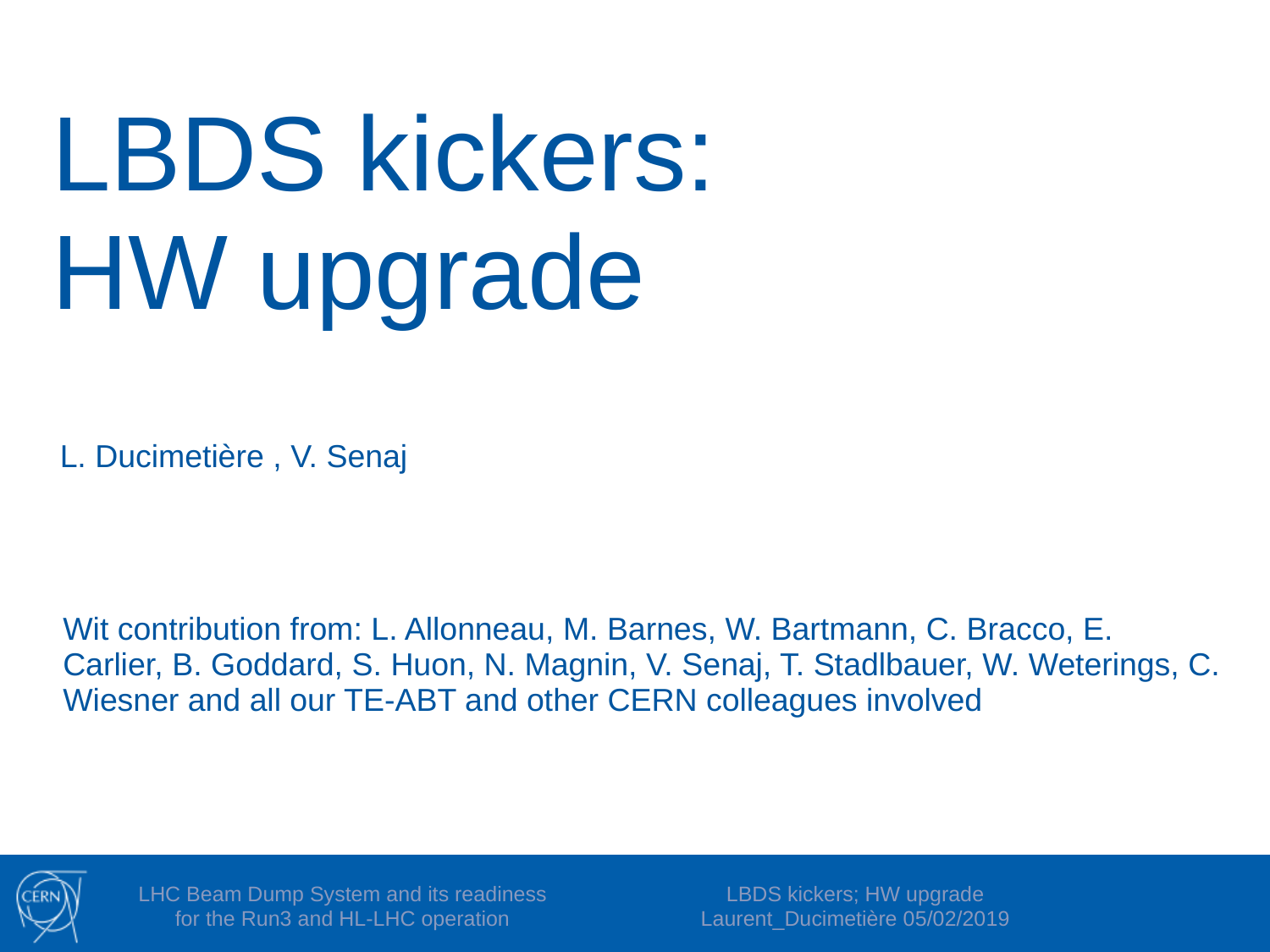

# LBDS kickers: HW upgrade
L. Ducimetière , V. Senaj
Wit contribution from: L. Allonneau, M. Barnes, W. Bartmann, C. Bracco, E. Carlier, B. Goddard, S. Huon, N. Magnin, V. Senaj, T. Stadlbauer, W. Weterings, C. Wiesner and all our TE-ABT and other CERN colleagues involved
LHC Beam Dump System and its readiness for the Run3 and HL-LHC operation
LBDS kickers; HW upgrade Laurent_Ducimetière 05/02/2019